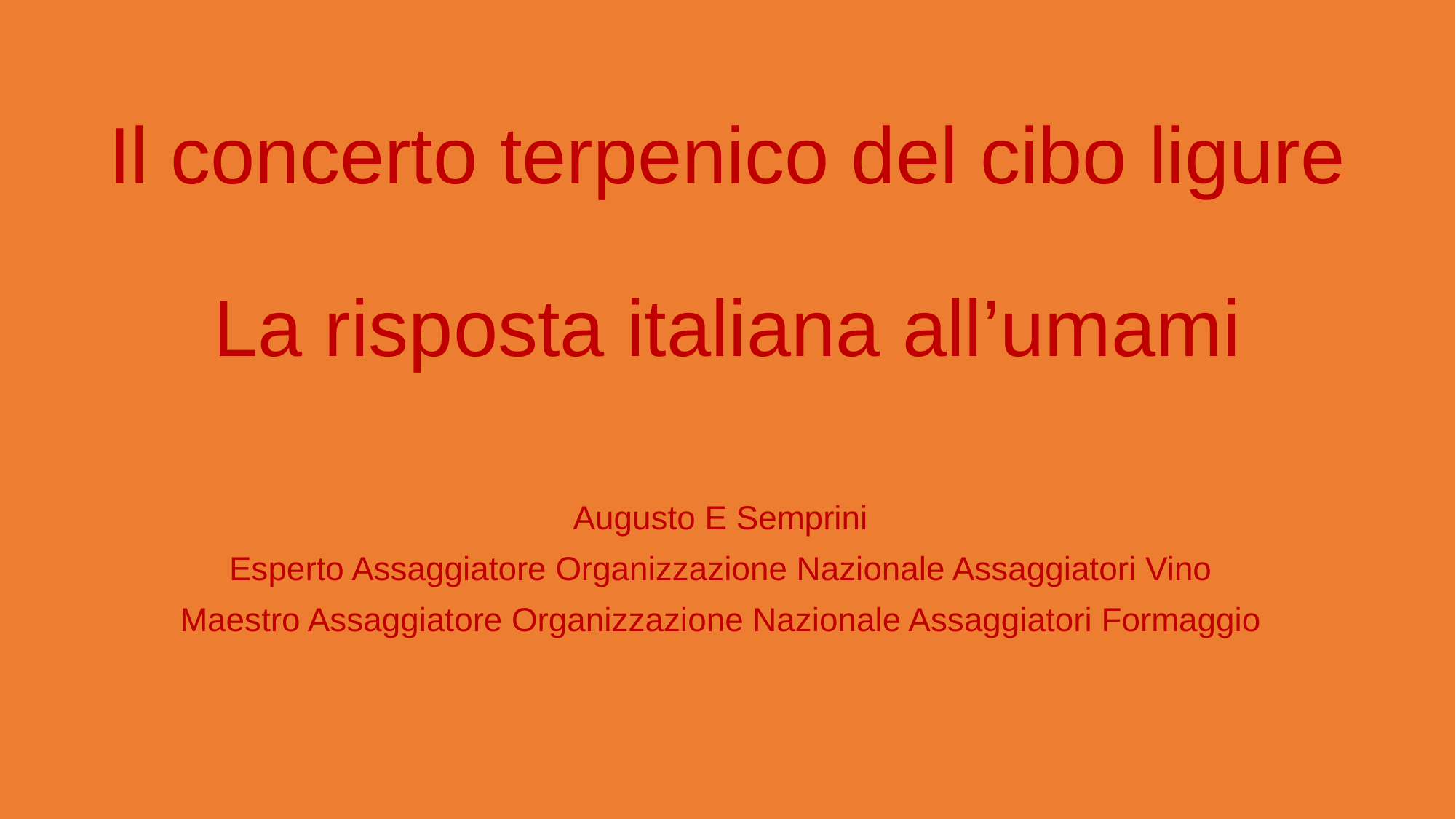

# Il concerto terpenico del cibo ligure La risposta italiana all’umami
Augusto E Semprini
Esperto Assaggiatore Organizzazione Nazionale Assaggiatori Vino
Maestro Assaggiatore Organizzazione Nazionale Assaggiatori Formaggio